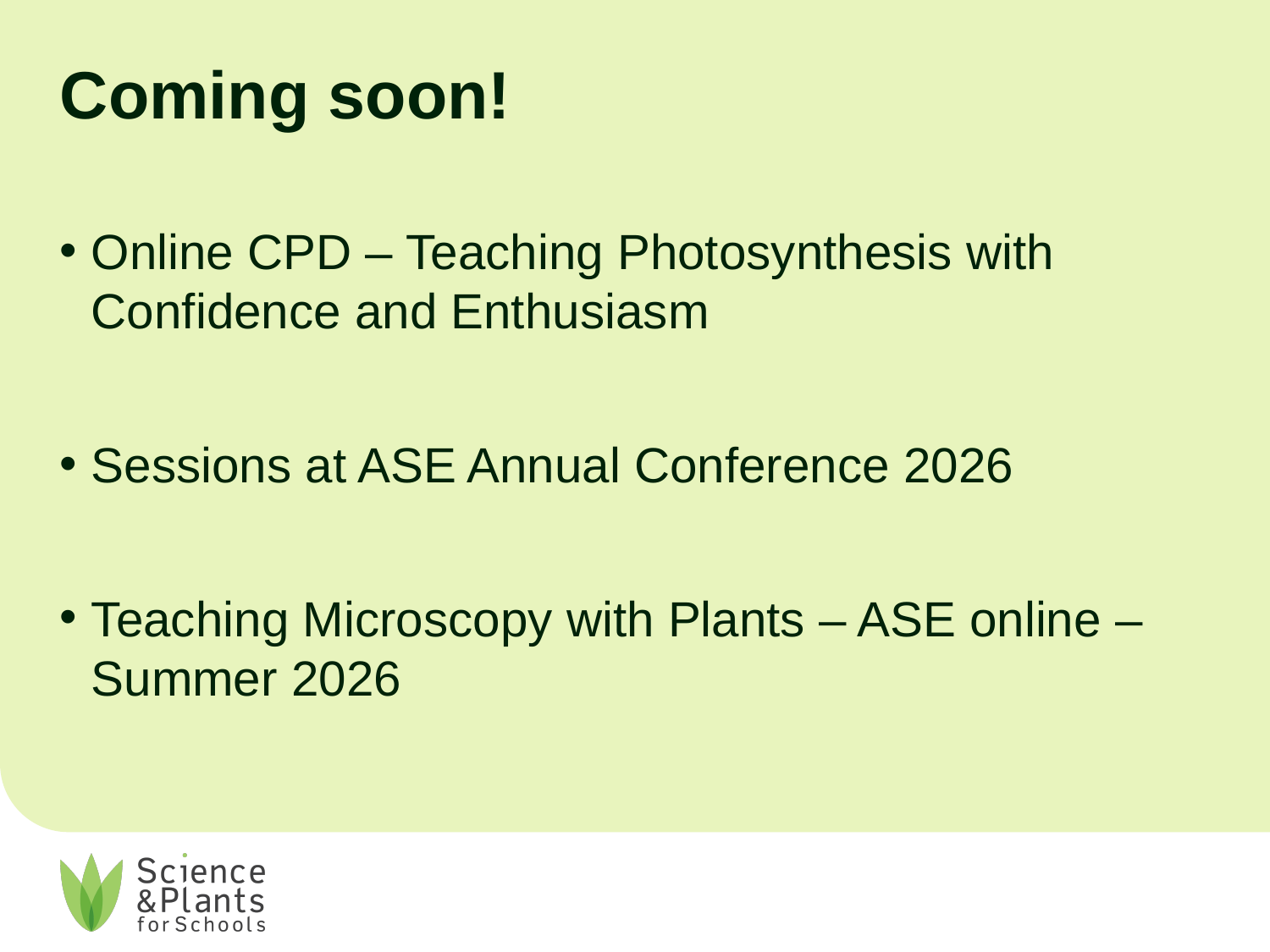

# Coming soon!
Online CPD – Teaching Photosynthesis with Confidence and Enthusiasm

Sessions at ASE Annual Conference 2026

Teaching Microscopy with Plants – ASE online – Summer 2026